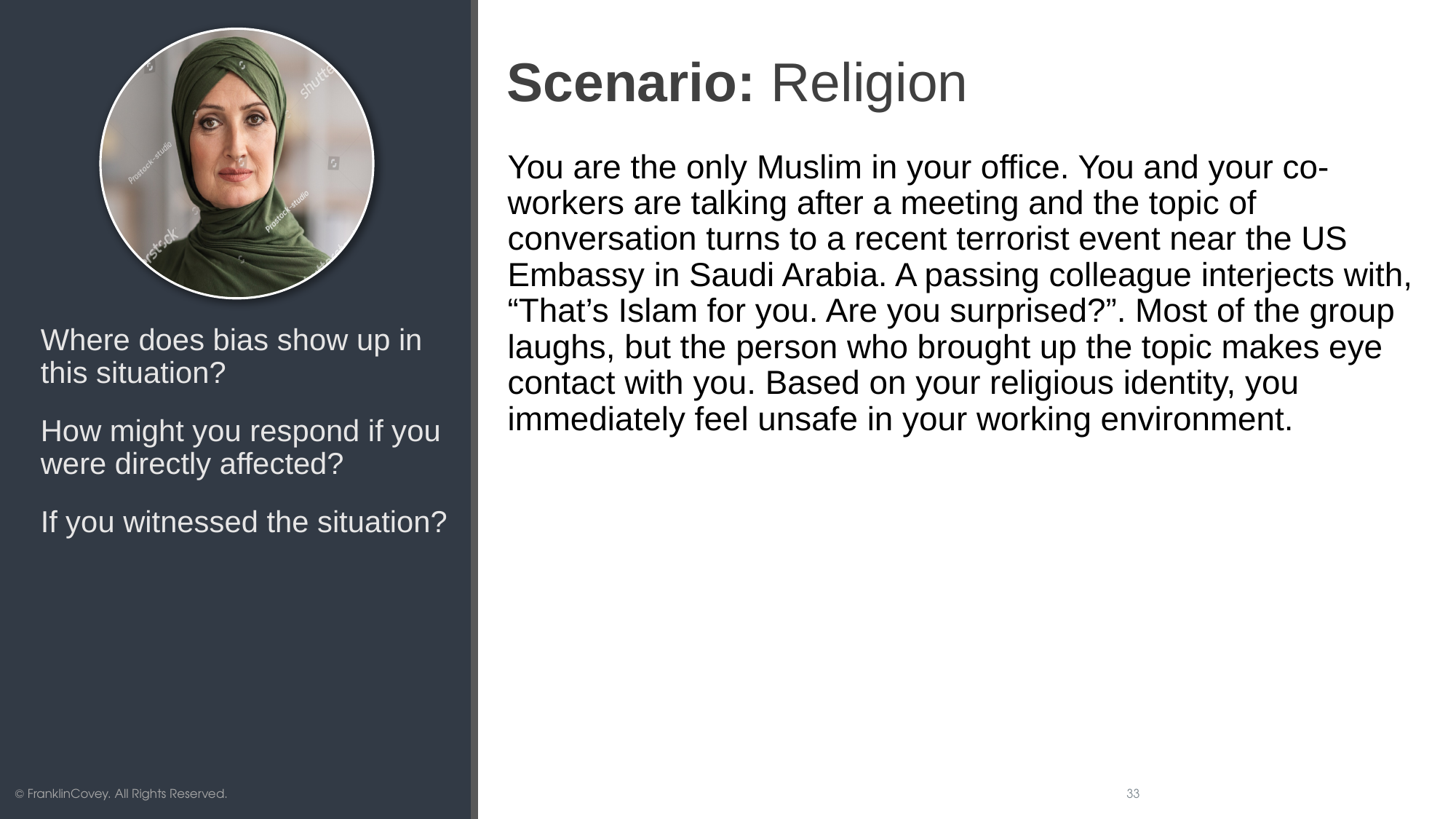

# Scenario: Religion
You are the only Muslim in your office. You and your co-workers are talking after a meeting and the topic of conversation turns to a recent terrorist event near the US Embassy in Saudi Arabia. A passing colleague interjects with, “That’s Islam for you. Are you surprised?”. Most of the group laughs, but the person who brought up the topic makes eye contact with you. Based on your religious identity, you immediately feel unsafe in your working environment.